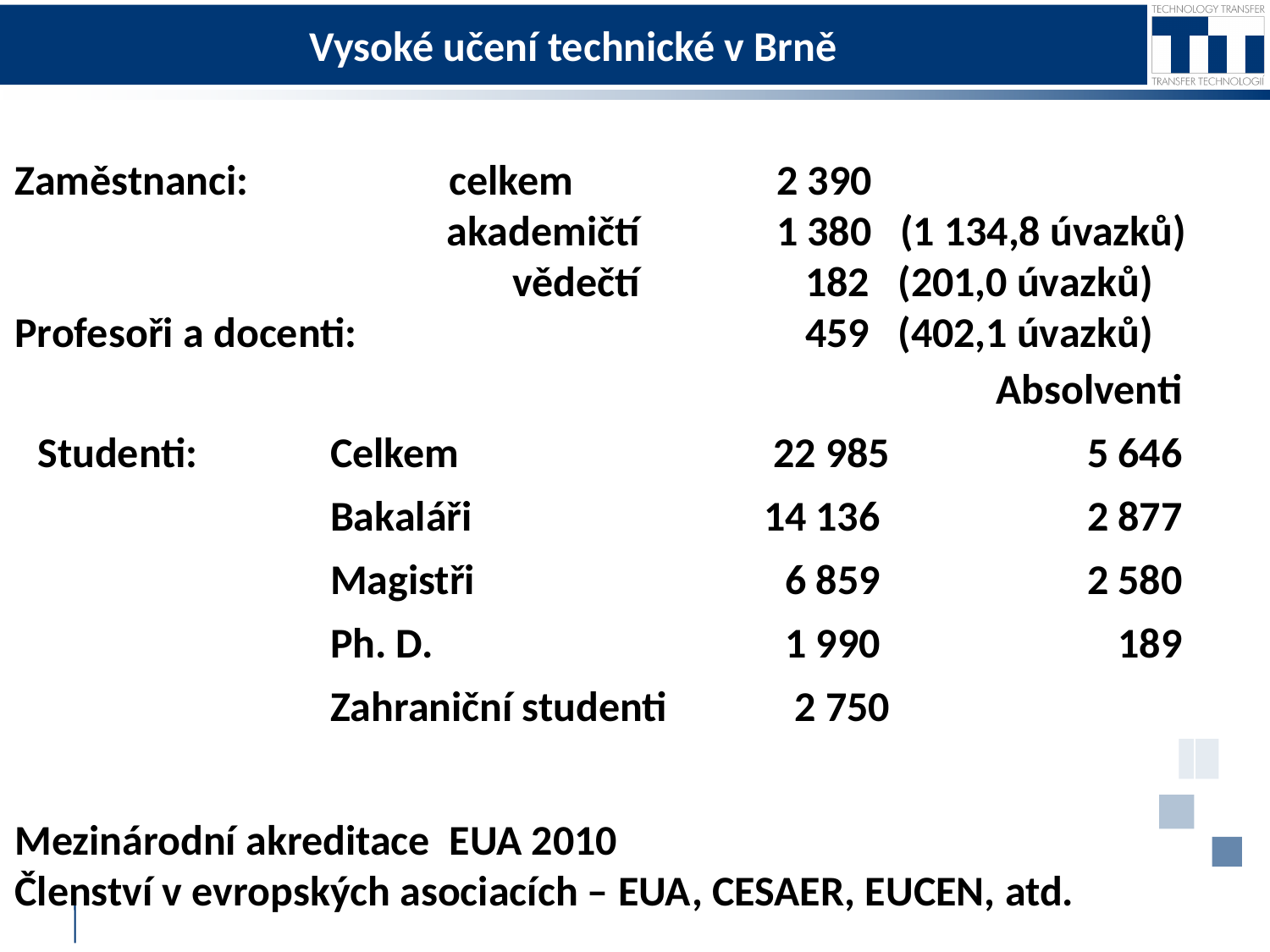

# Vysoké učení technické v Brně
Zaměstnanci:                     celkem 			2 390
                                	          akademičtí	 	1 380   (1 134,8 úvazků)
	vědečtí		   182   (201,0 úvazků)
Profesoři a docenti:                                  	   459   (402,1 úvazků)

Mezinárodní akreditace  EUA 2010
Členství v evropských asociacích – EUA, CESAER, EUCEN, atd.
|  |  |  | Absolventi |
| --- | --- | --- | --- |
| Studenti: | Celkem | 22 985 | 5 646 |
|  | Bakaláři | 14 136 | 2 877 |
|  | Magistři | 6 859 | 2 580 |
|  | Ph. D. | 1 990 | 189 |
|  | Zahraniční studenti | 2 750 |  |